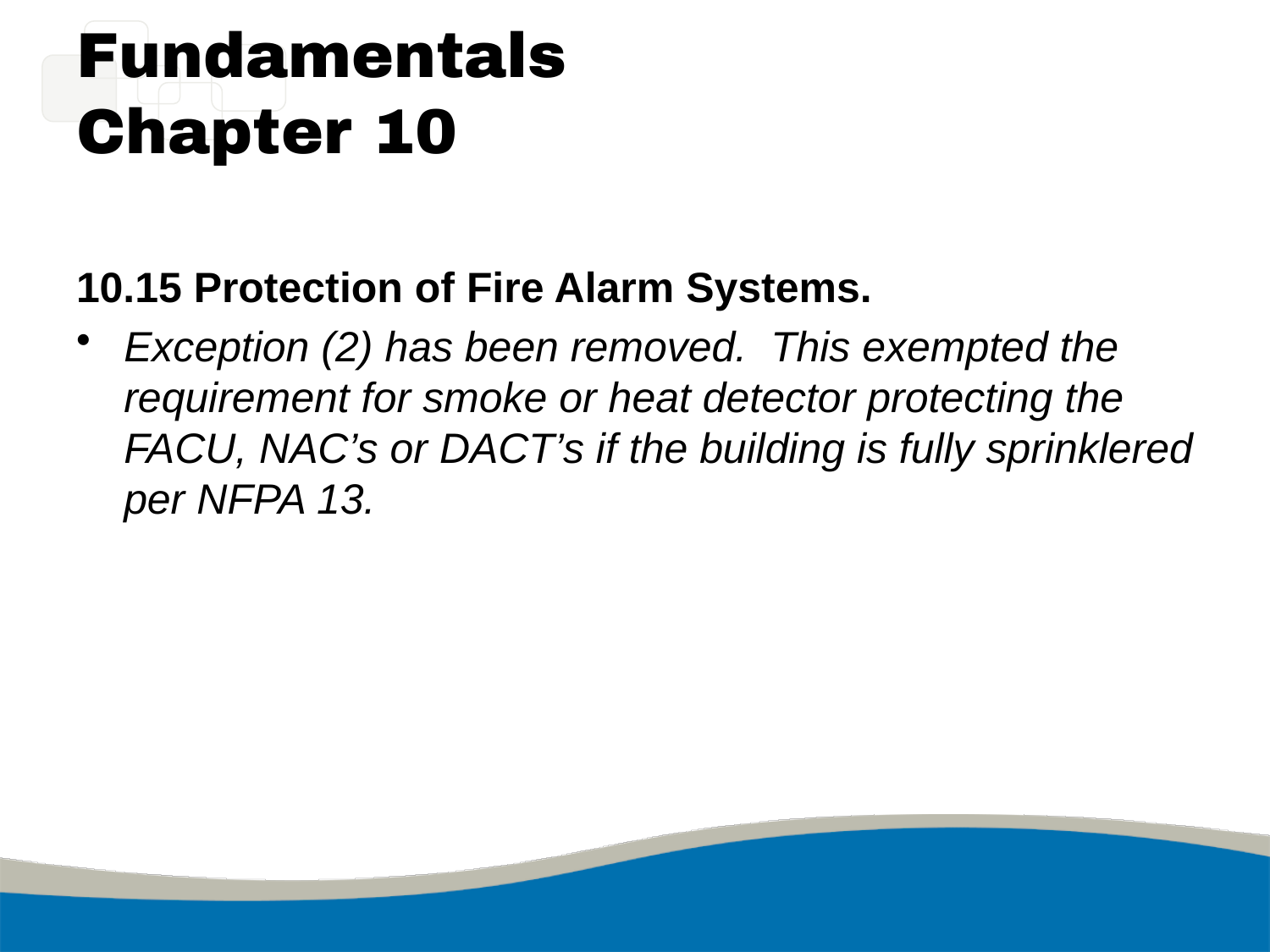

# Fundamentals Chapter 10
10.15 Protection of Fire Alarm Systems.
Exception (2) has been removed.  This exempted the requirement for smoke or heat detector protecting the FACU, NAC’s or DACT’s if the building is fully sprinklered per NFPA 13.